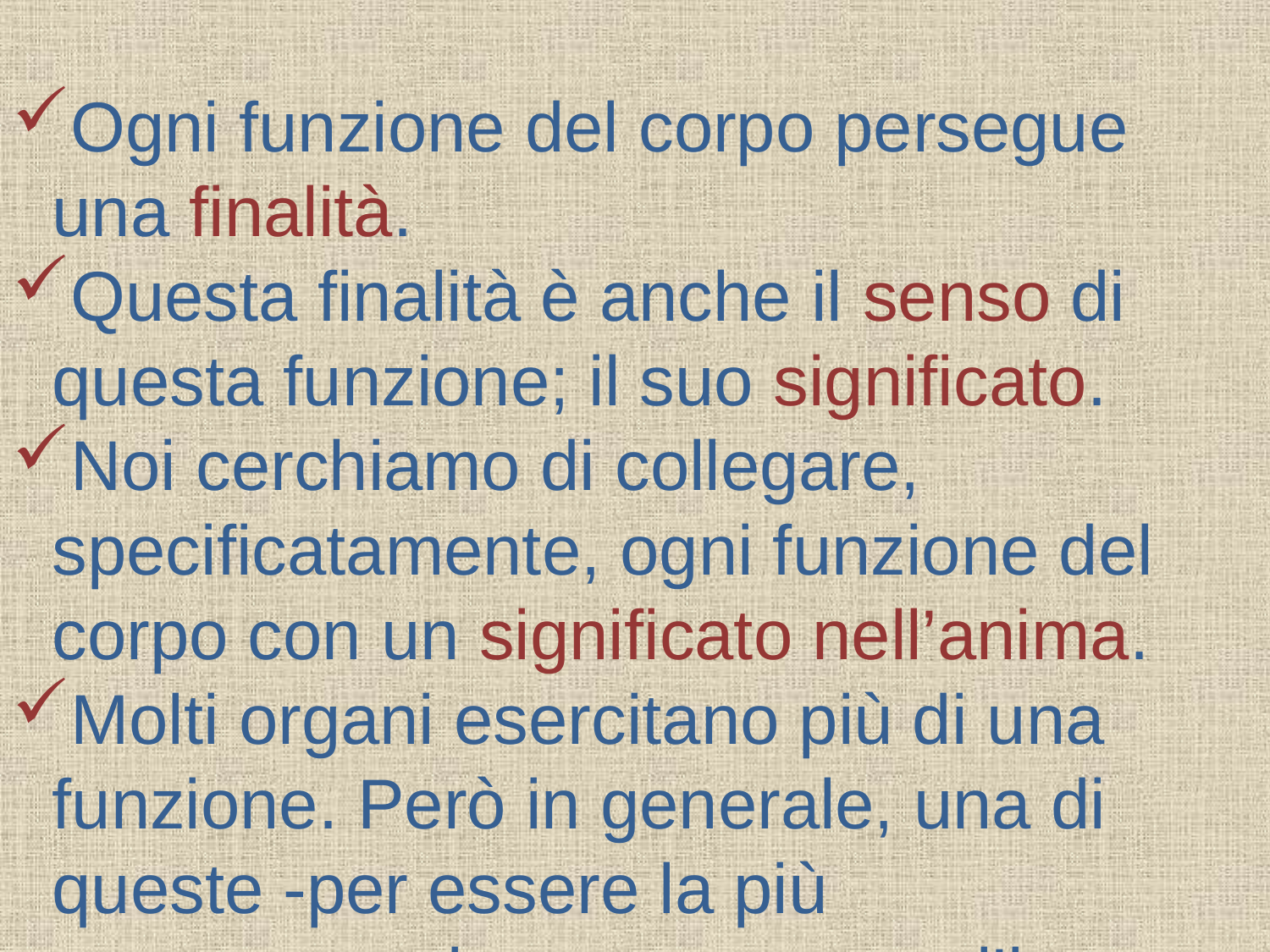

Ogni funzione del corpo persegue una finalità.
Questa finalità è anche il senso di questa funzione; il suo significato.
Noi cerchiamo di collegare, specificatamente, ogni funzione del corpo con un significato nell’anima.
Molti organi esercitano più di una funzione. Però in generale, una di queste -per essere la più rappresentativa- rappresenta l’intero insieme dell’organo e le sue funzioni.